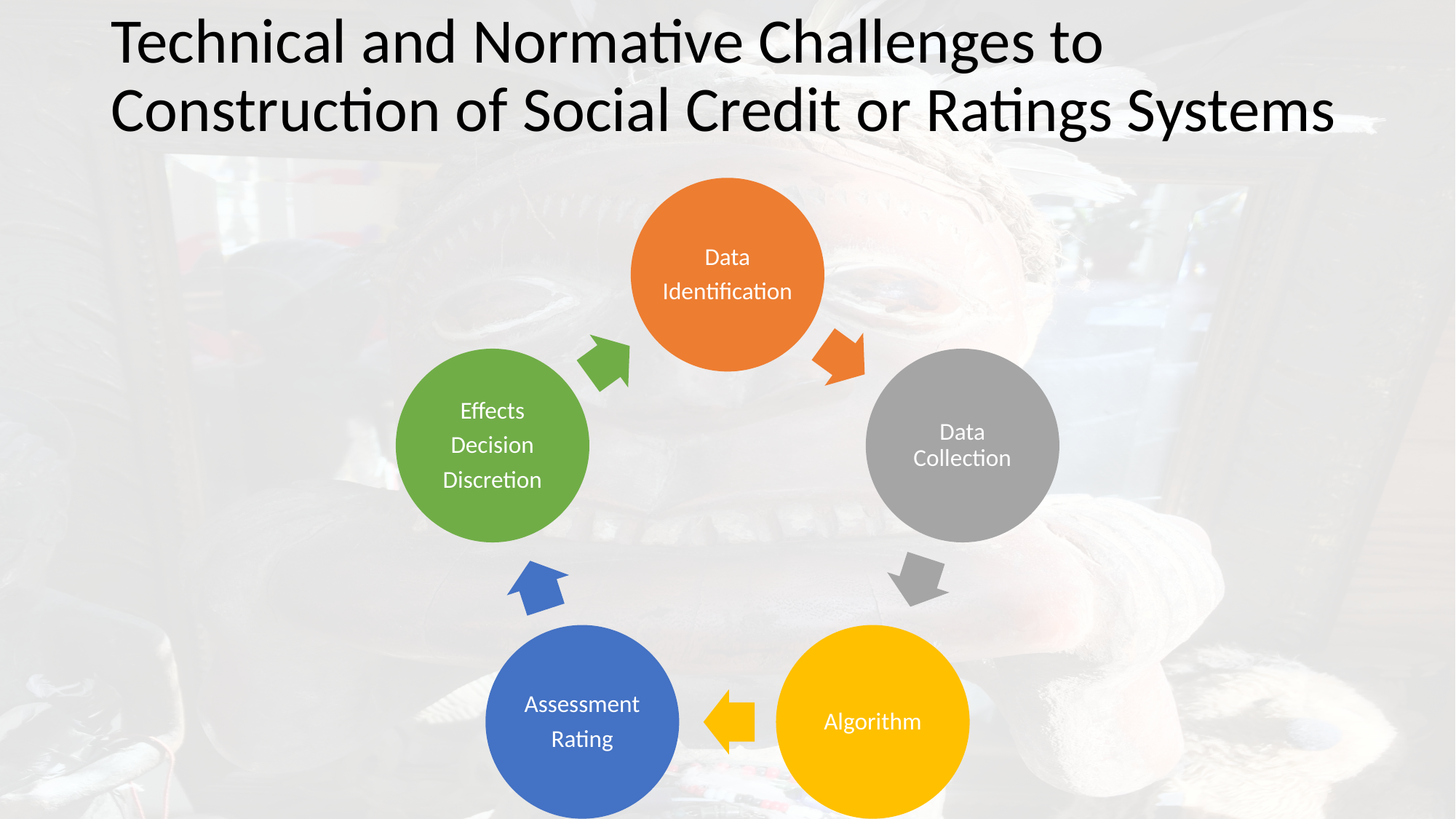

# Technical and Normative Challenges to Construction of Social Credit or Ratings Systems
Data
Identification

Data Collection

Algorithm

Assessment
Rating

Effects
Decision
Discretion